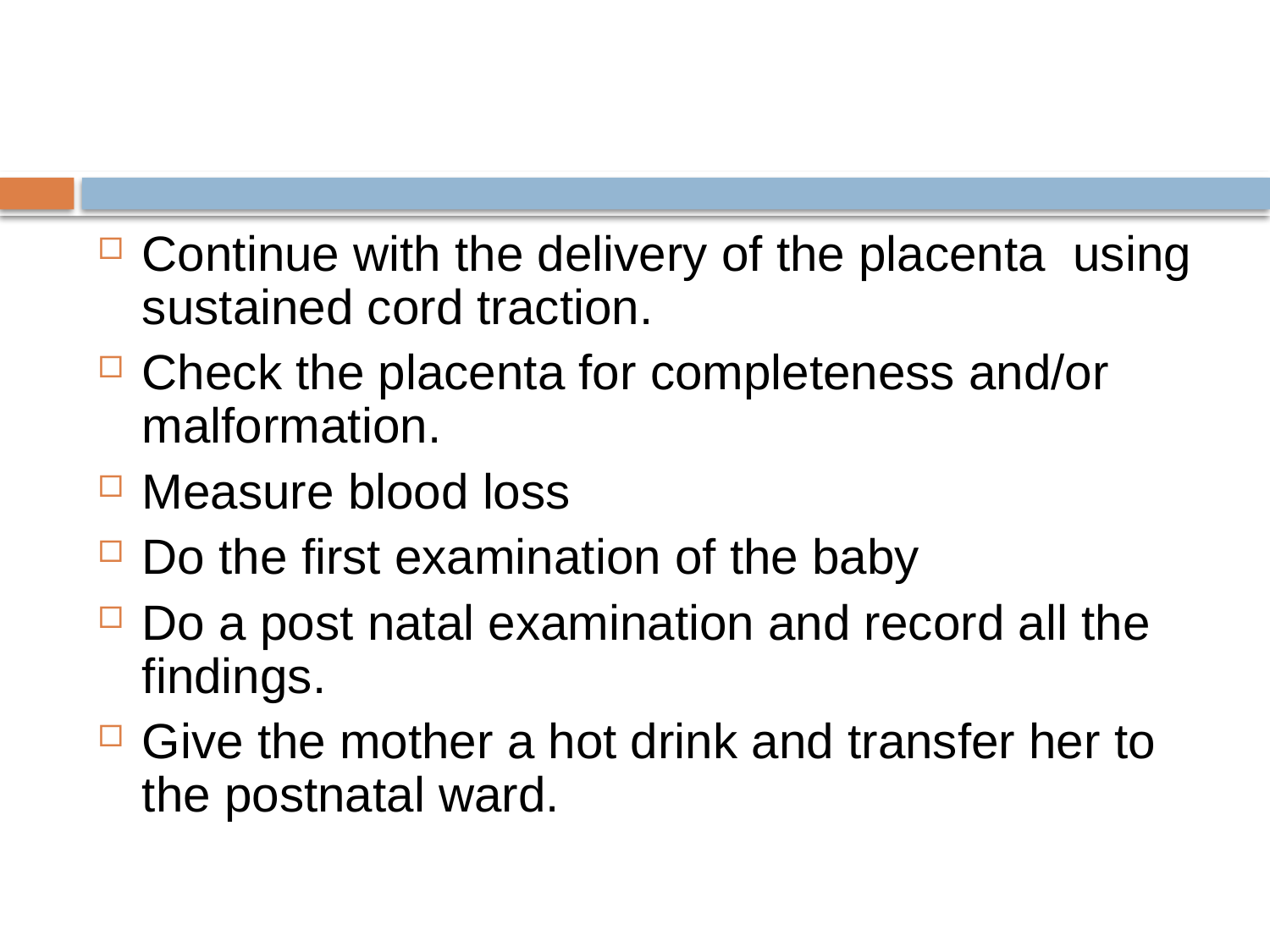

#
Continue with the delivery of the placenta  using sustained cord traction.
Check the placenta for completeness and/or malformation.
Measure blood loss
Do the first examination of the baby
Do a post natal examination and record all the findings.
Give the mother a hot drink and transfer her to the postnatal ward.